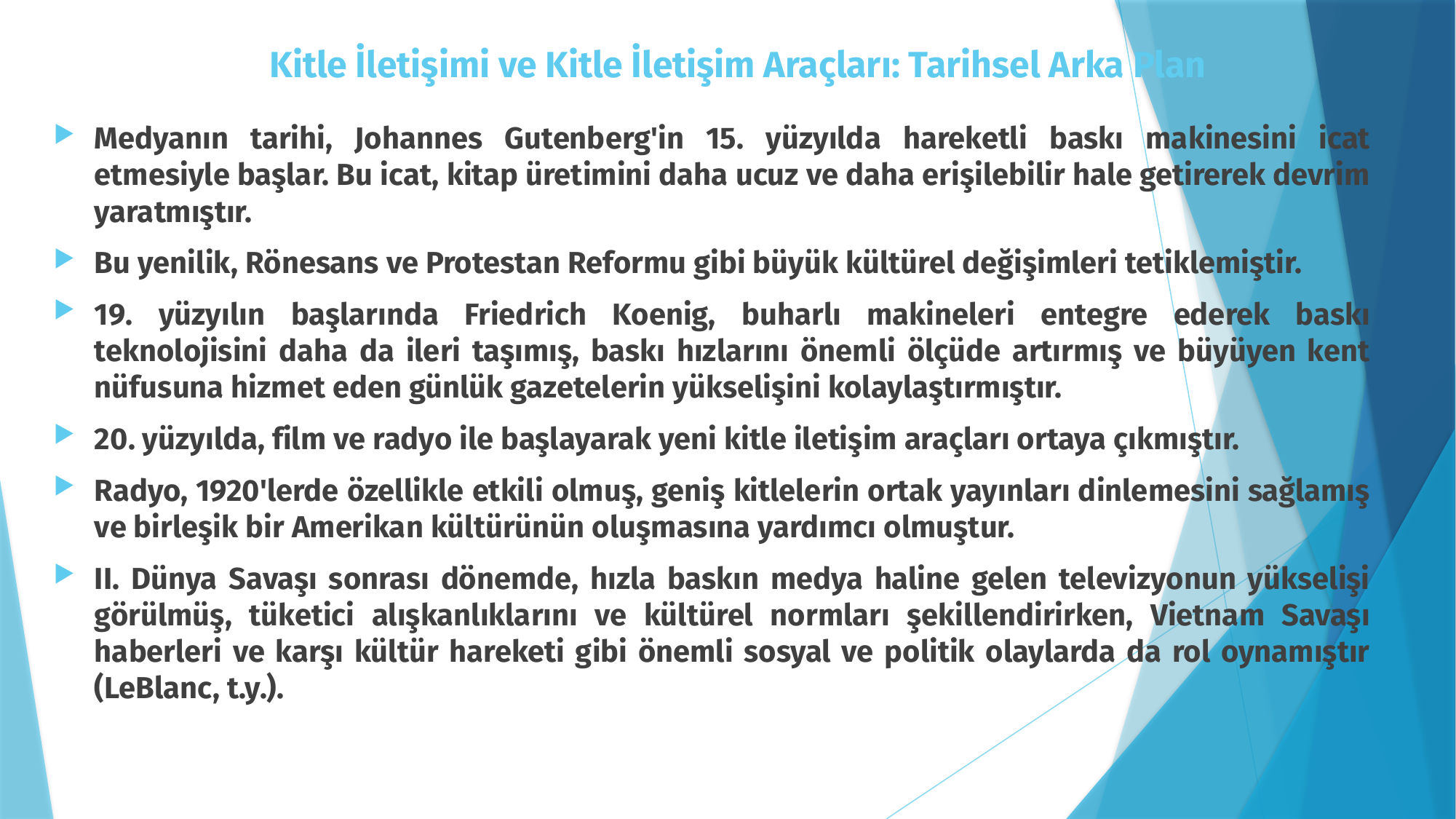

# Kitle İletişimi ve Kitle İletişim Araçları: Tarihsel Arka Plan
Medyanın tarihi, Johannes Gutenberg'in 15. yüzyılda hareketli baskı makinesini icat etmesiyle başlar. Bu icat, kitap üretimini daha ucuz ve daha erişilebilir hale getirerek devrim yaratmıştır.
Bu yenilik, Rönesans ve Protestan Reformu gibi büyük kültürel değişimleri tetiklemiştir.
19. yüzyılın başlarında Friedrich Koenig, buharlı makineleri entegre ederek baskı teknolojisini daha da ileri taşımış, baskı hızlarını önemli ölçüde artırmış ve büyüyen kent nüfusuna hizmet eden günlük gazetelerin yükselişini kolaylaştırmıştır.
20. yüzyılda, film ve radyo ile başlayarak yeni kitle iletişim araçları ortaya çıkmıştır.
Radyo, 1920'lerde özellikle etkili olmuş, geniş kitlelerin ortak yayınları dinlemesini sağlamış ve birleşik bir Amerikan kültürünün oluşmasına yardımcı olmuştur.
II. Dünya Savaşı sonrası dönemde, hızla baskın medya haline gelen televizyonun yükselişi görülmüş, tüketici alışkanlıklarını ve kültürel normları şekillendirirken, Vietnam Savaşı haberleri ve karşı kültür hareketi gibi önemli sosyal ve politik olaylarda da rol oynamıştır (LeBlanc, t.y.).